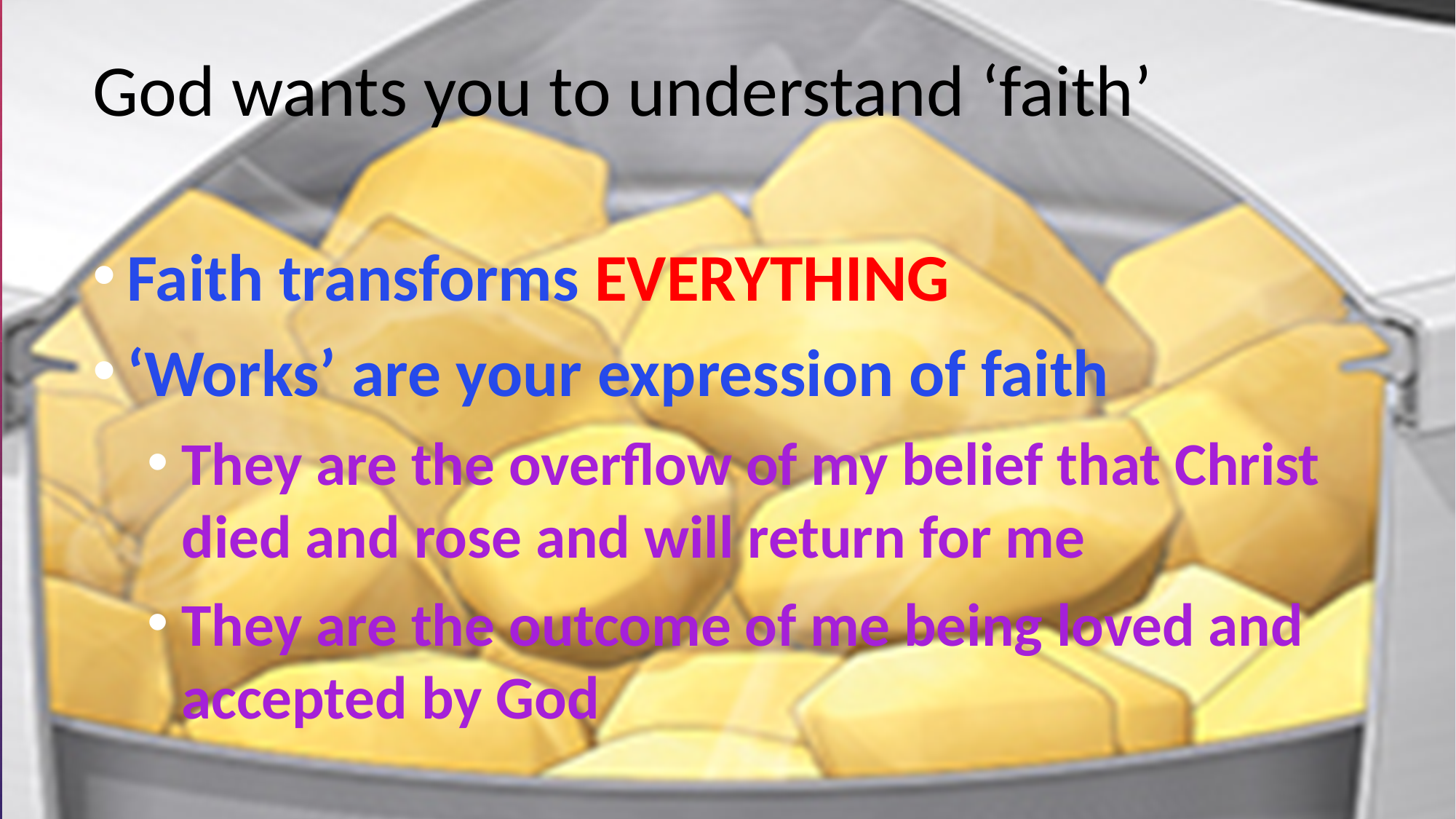

# God wants you to understand ‘faith’
Faith transforms EVERYTHING
‘Works’ are your expression of faith
They are the overflow of my belief that Christ died and rose and will return for me
They are the outcome of me being loved and accepted by God